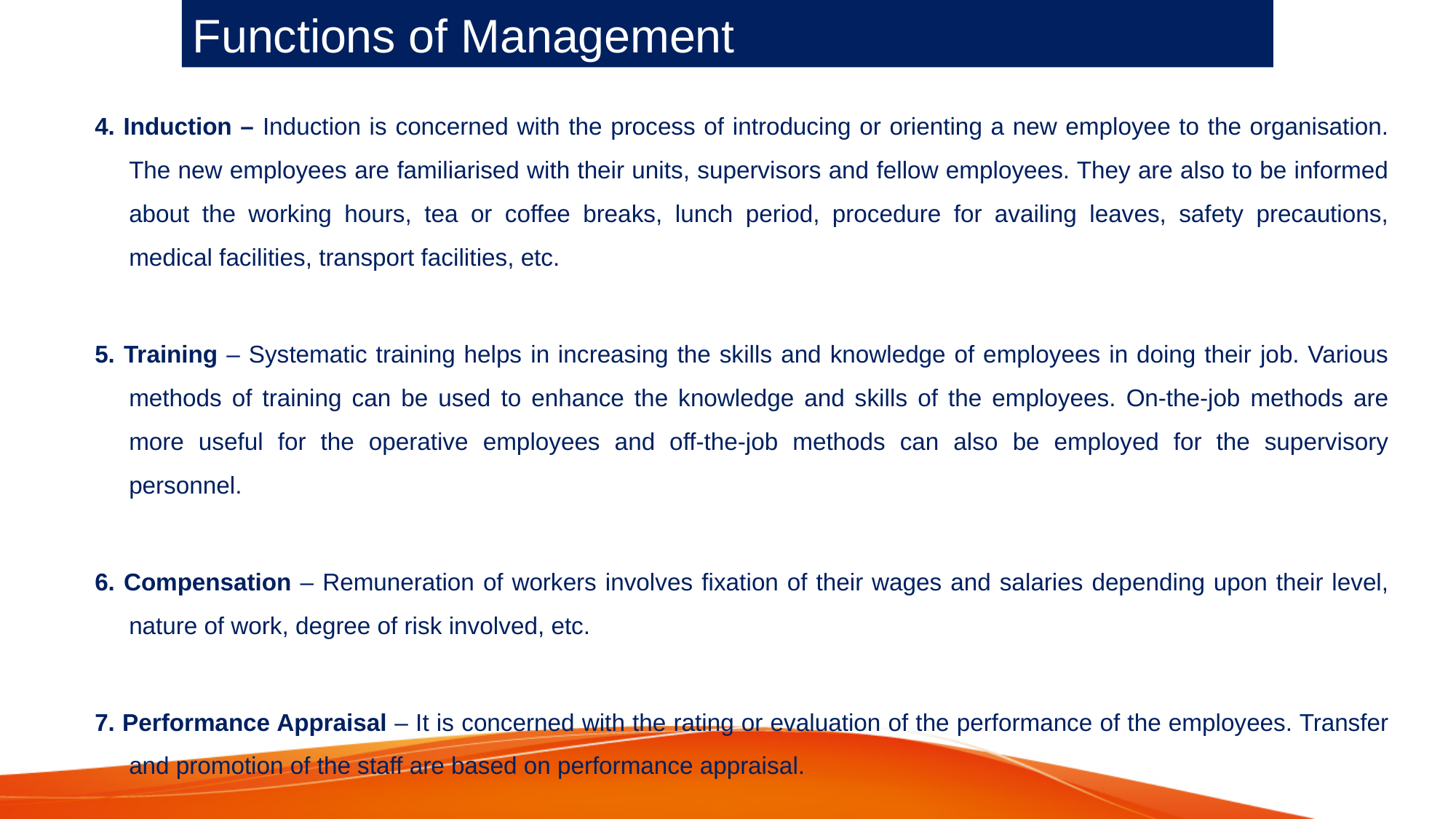

# Functions of Management
4. Induction – Induction is concerned with the process of introducing or orienting a new employee to the organisation. The new employees are familiarised with their units, supervisors and fellow employees. They are also to be informed about the working hours, tea or coffee breaks, lunch period, procedure for availing leaves, safety precautions, medical facilities, transport facilities, etc.

5. Training – Systematic training helps in increasing the skills and knowledge of employees in doing their job. Various methods of training can be used to enhance the knowledge and skills of the employees. On-the-job methods are more useful for the operative employees and off-the-job methods can also be employed for the supervisory personnel.

6. Compensation – Remuneration of workers involves fixation of their wages and salaries depending upon their level, nature of work, degree of risk involved, etc.

7. Performance Appraisal – It is concerned with the rating or evaluation of the performance of the employees. Transfer and promotion of the staff are based on performance appraisal.
26